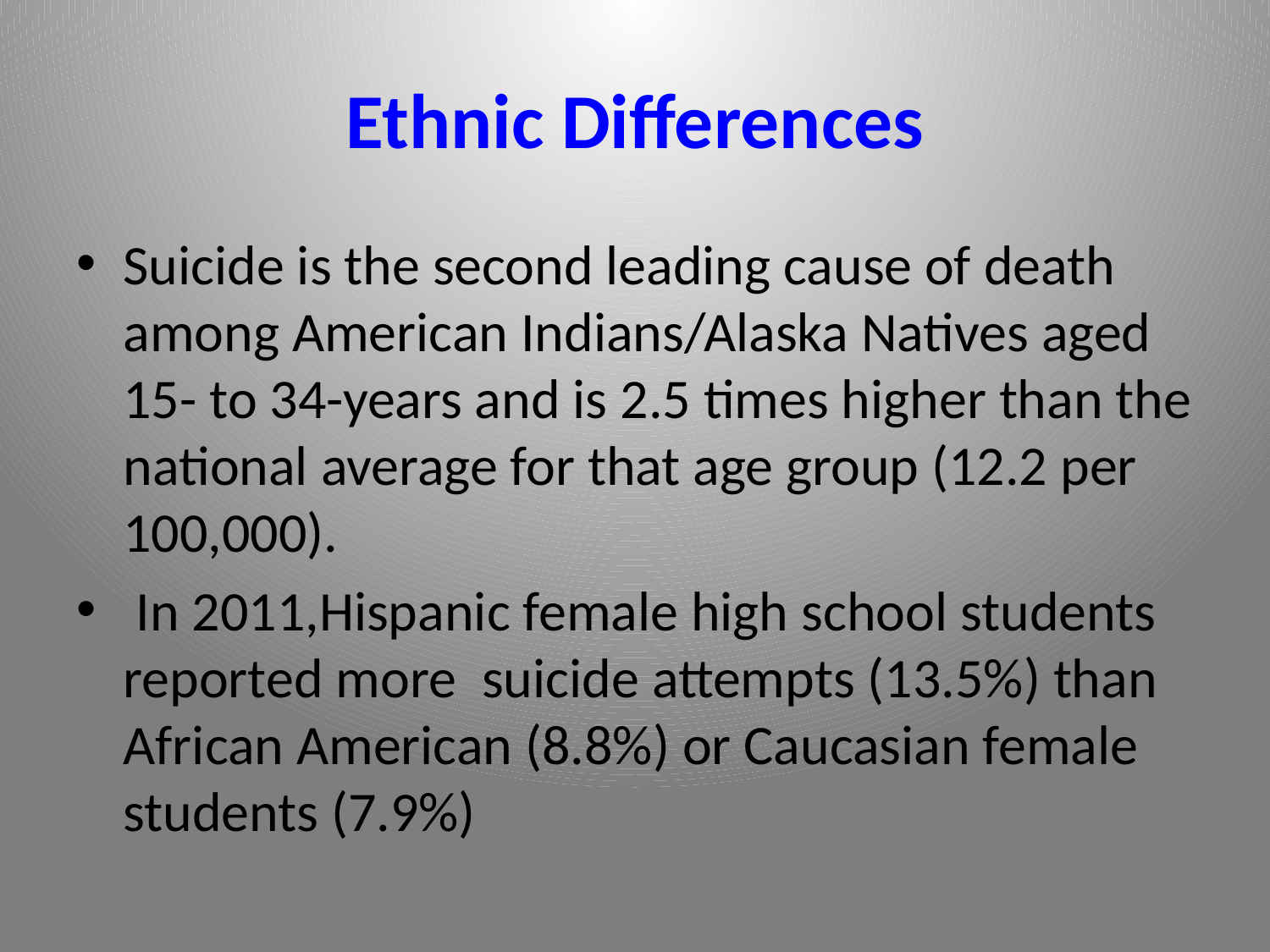

# Ethnic Differences
Suicide is the second leading cause of death among American Indians/Alaska Natives aged 15- to 34-years and is 2.5 times higher than the national average for that age group (12.2 per 100,000).
 In 2011,Hispanic female high school students reported more  suicide attempts (13.5%) than African American (8.8%) or Caucasian female students (7.9%)